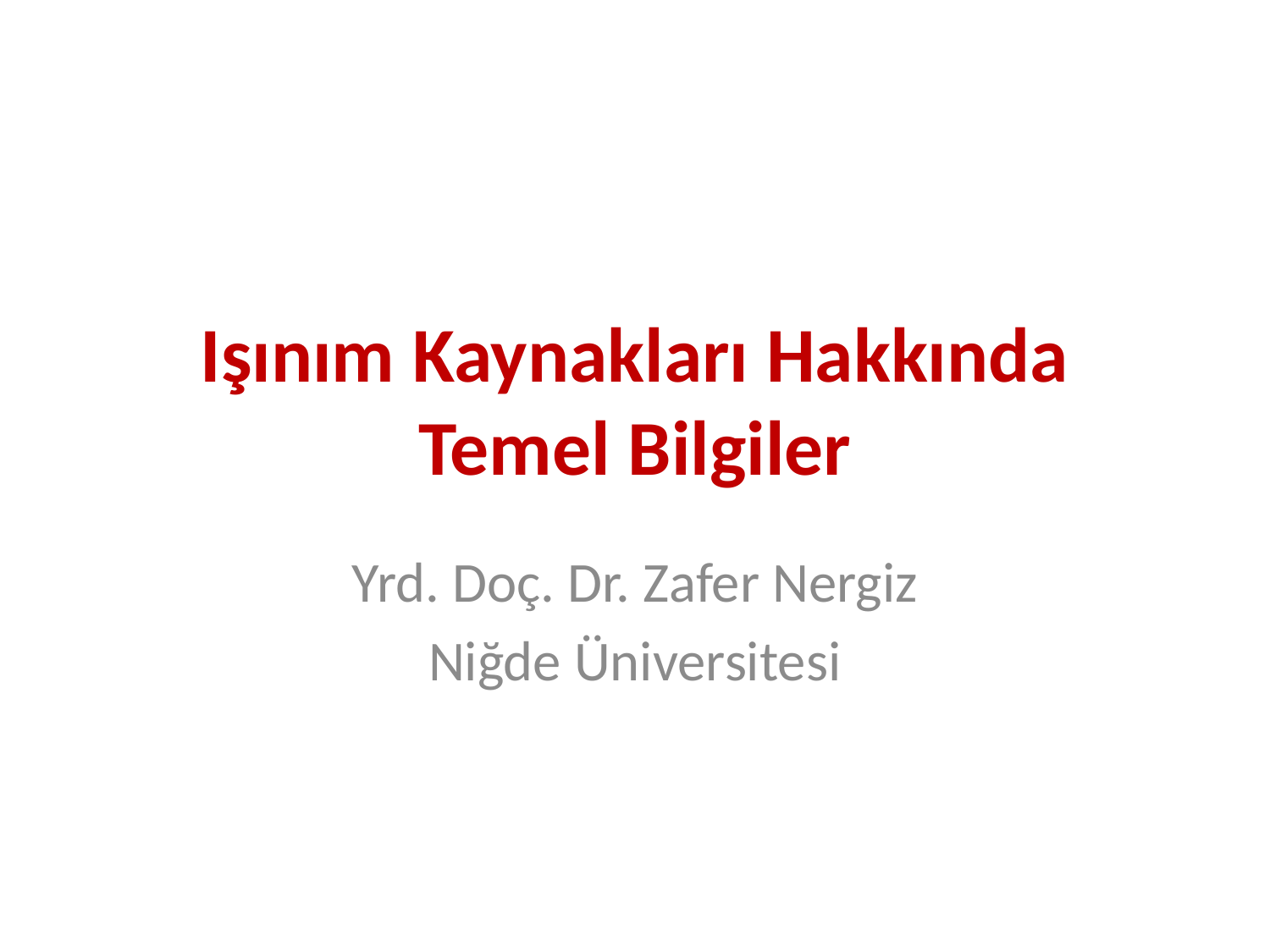

# Işınım Kaynakları Hakkında Temel Bilgiler
Yrd. Doç. Dr. Zafer Nergiz
Niğde Üniversitesi